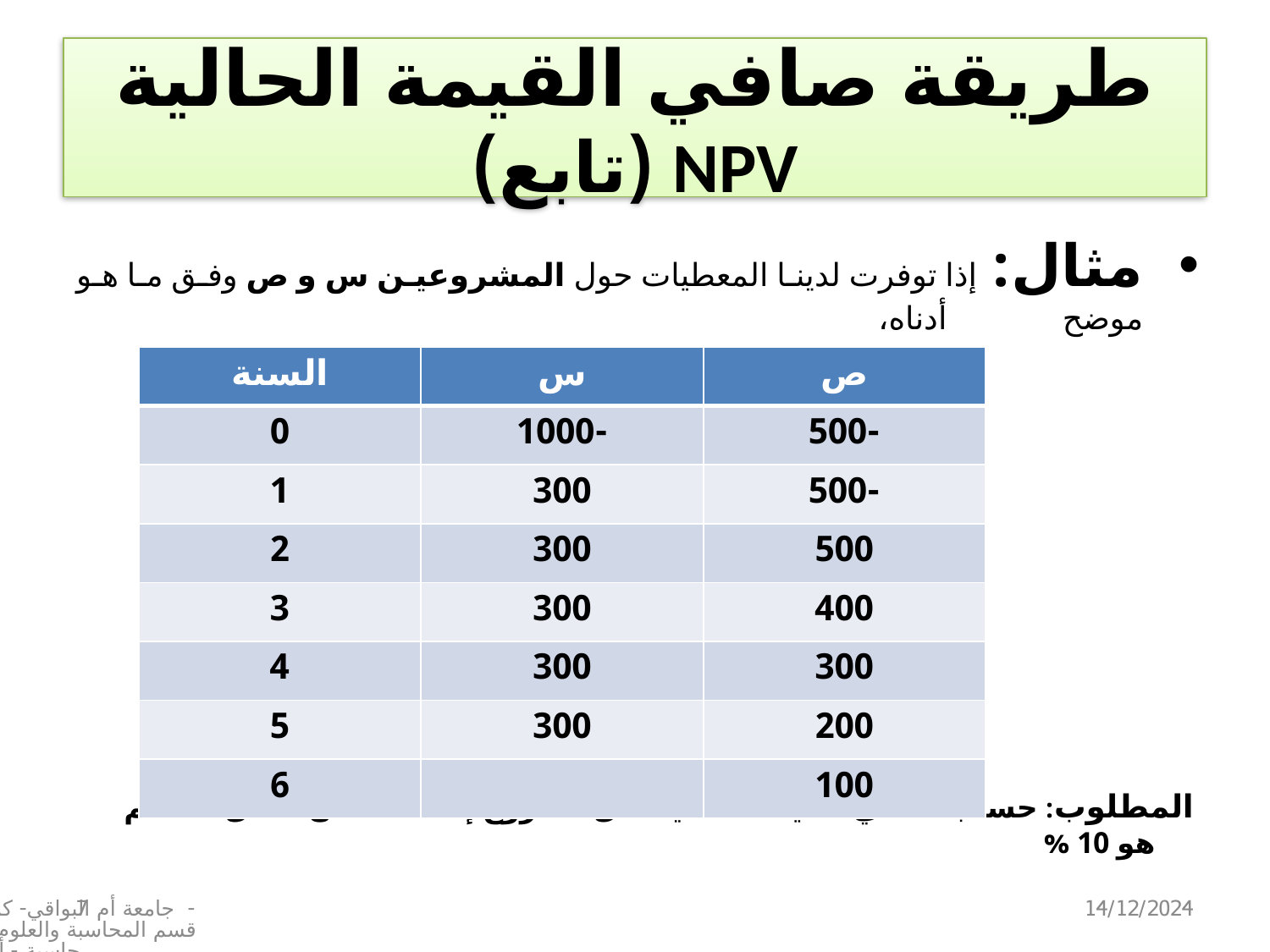

# طريقة صافي القيمة الحالية NPV (تابع)
مثال: إذا توفرت لدينا المعطيات حول المشروعين س و ص وفق ما هو موضح              أدناه،

المطلوب: حساب صافي القيمة الحالية لكل مشروع إذا علمت أن معدل الخصم  هو 10 %
| السنة | س | ص |
| --- | --- | --- |
| 0 | -1000 | -500 |
| 1 | 300 | -500 |
| 2 | 300 | 500 |
| 3 | 300 | 400 |
| 4 | 300 | 300 |
| 5 | 300 | 200 |
| 6 |  | 100 |
7
جامعة أم البواقي- كلية العلوم الاقتصادية  - قسم المحاسبة والعلوم  المالية – سنة 3 محاسبة - أ. د. عبدالجليل بوداح
14/12/2024